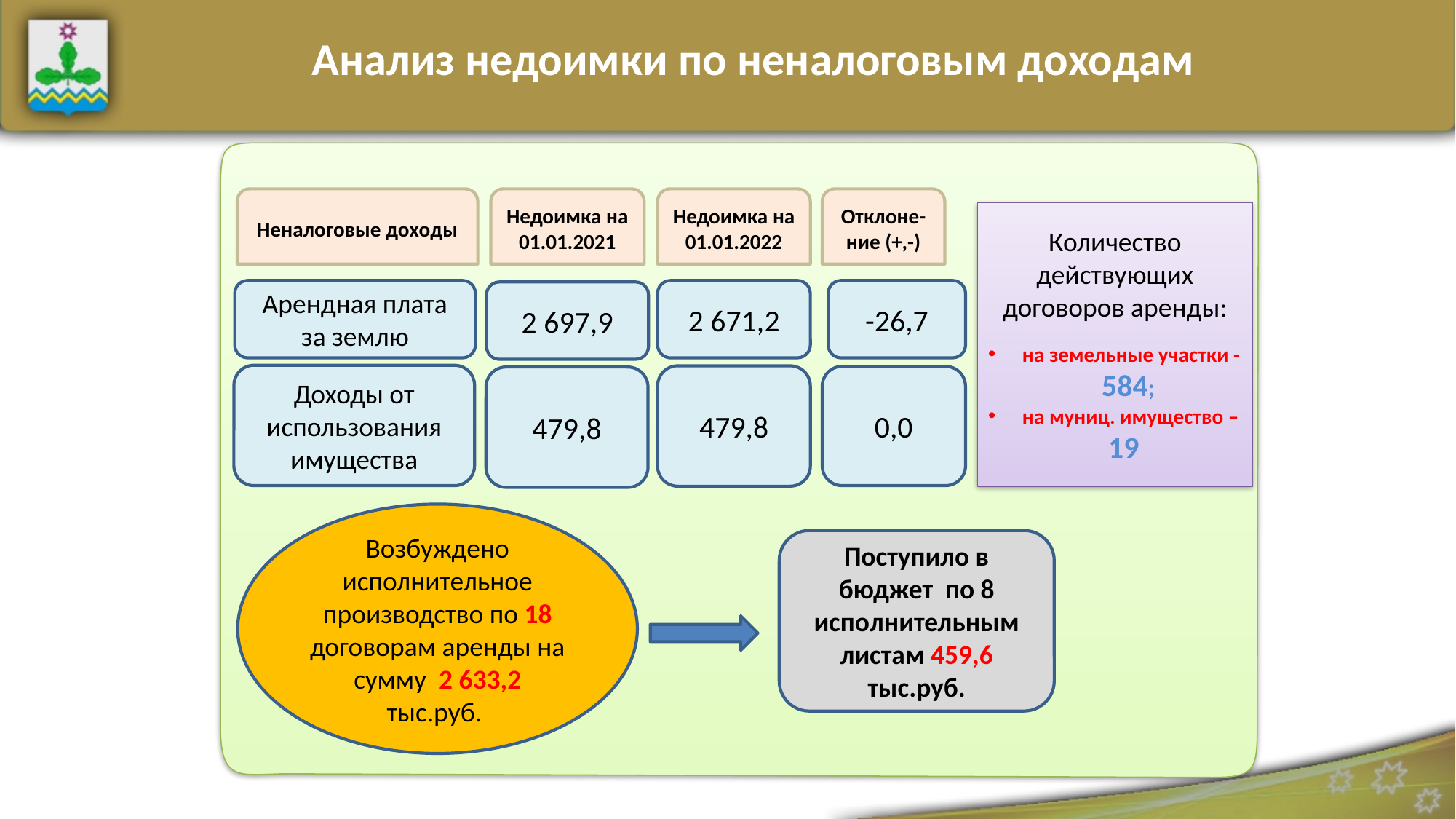

# Анализ недоимки по неналоговым доходам

Неналоговые доходы
Недоимка на 01.01.2021
Недоимка на 01.01.2022
Отклоне-ние (+,-)
Количество действующих договоров аренды:
на земельные участки -
                        584;
на муниц. имущество –
                      19
Арендная плата за землю
2 671,2
-26,7
2 697,9
Доходы от использования имущества
479,8
0,0
479,8
Возбуждено исполнительное производство по 18 договорам аренды на сумму  2 633,2 тыс.руб.
Поступило в бюджет  по 8 исполнительным листам 459,6 тыс.руб.